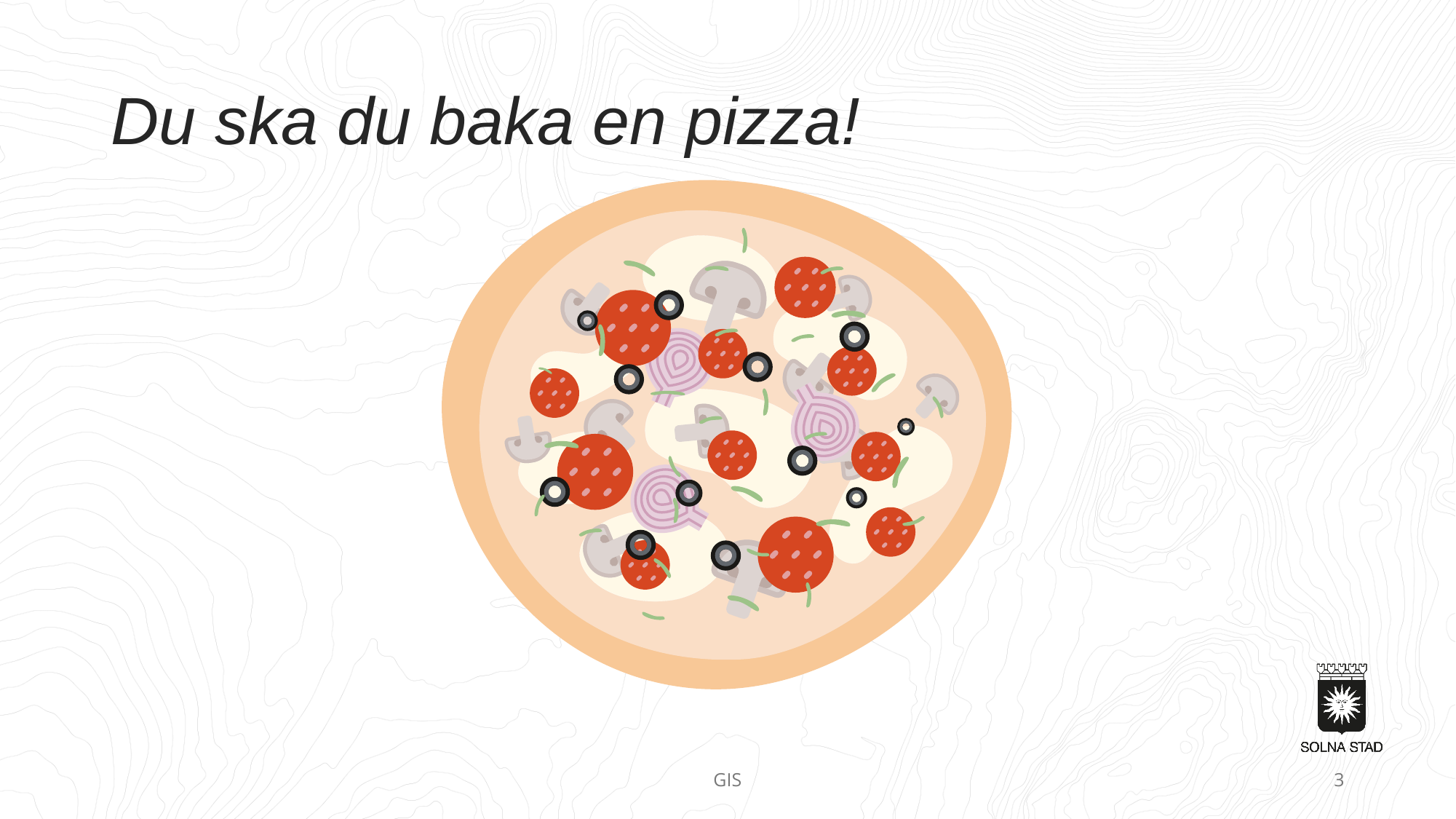

# Du ska du baka en pizza!

GIS
3